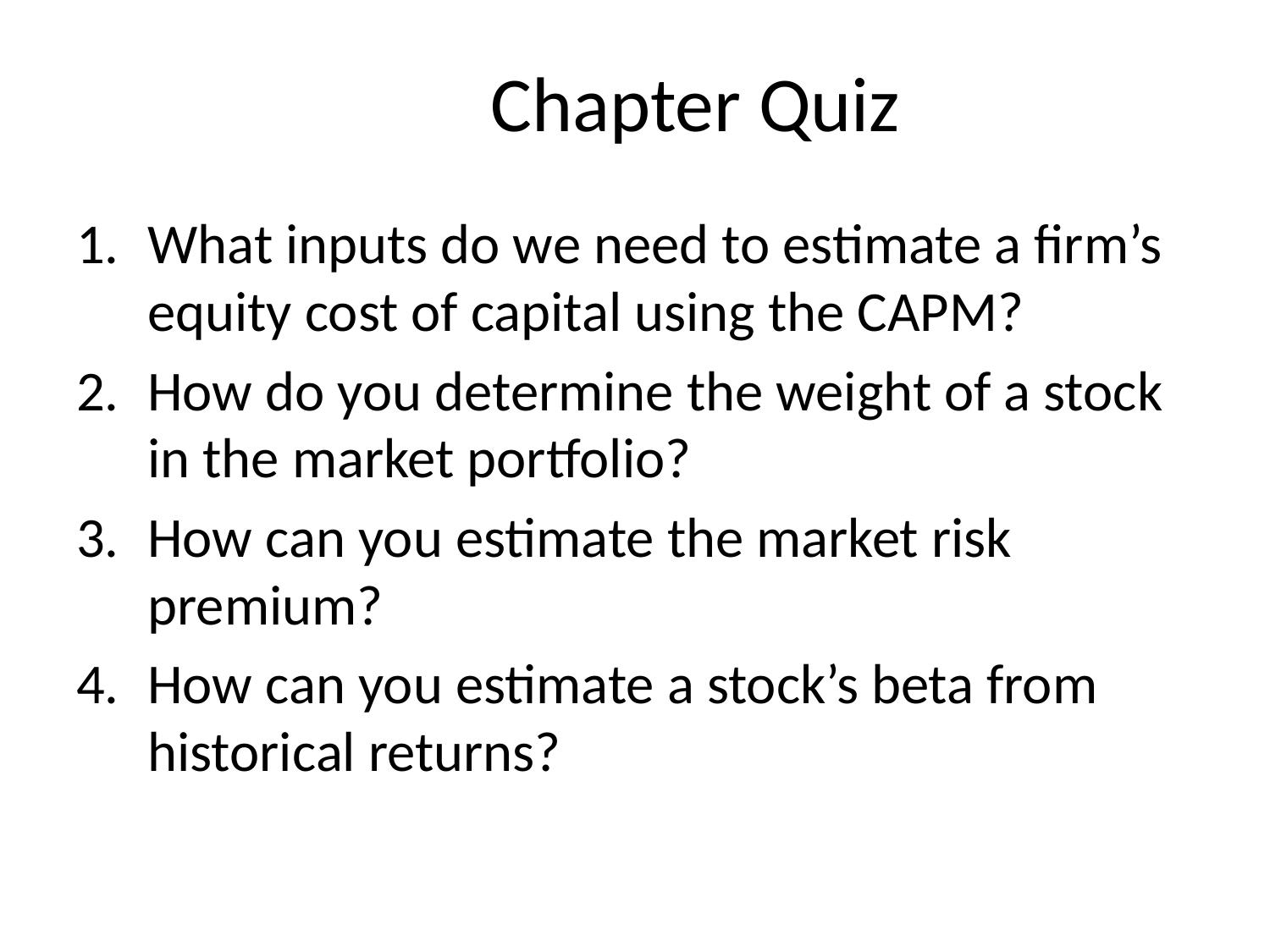

# Chapter Quiz
What inputs do we need to estimate a firm’s equity cost of capital using the CAPM?
How do you determine the weight of a stock in the market portfolio?
How can you estimate the market risk premium?
How can you estimate a stock’s beta from historical returns?